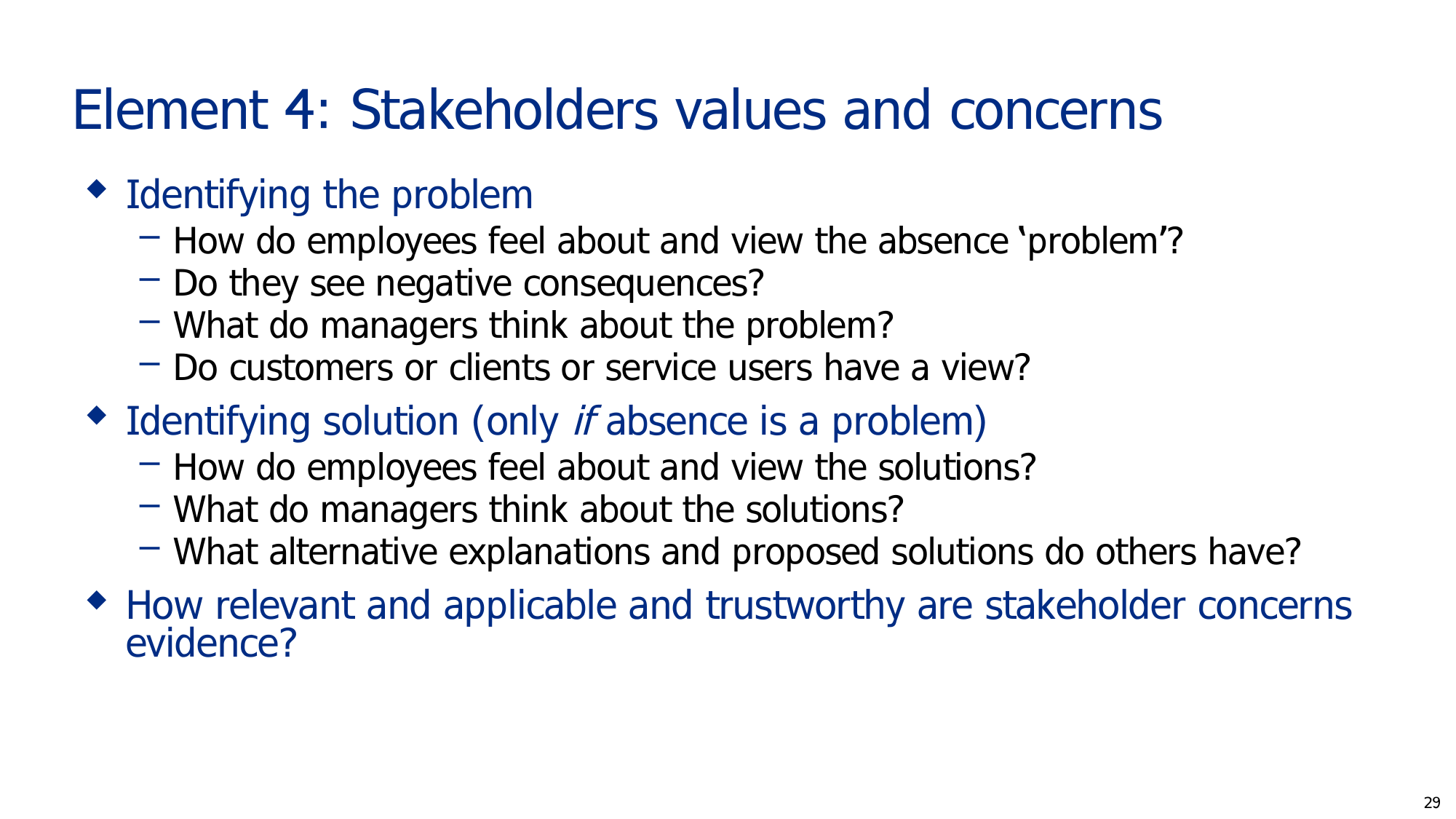

# Element 4: Stakeholders values and concerns
Identifying the problem
How do employees feel about and view the absence ‘problem’?
Do they see negative consequences?
What do managers think about the problem?
Do customers or clients or service users have a view?
Identifying solution (only if absence is a problem)
How do employees feel about and view the solutions?
What do managers think about the solutions?
What alternative explanations and proposed solutions do others have?
How relevant and applicable and trustworthy are stakeholder concerns evidence?
29